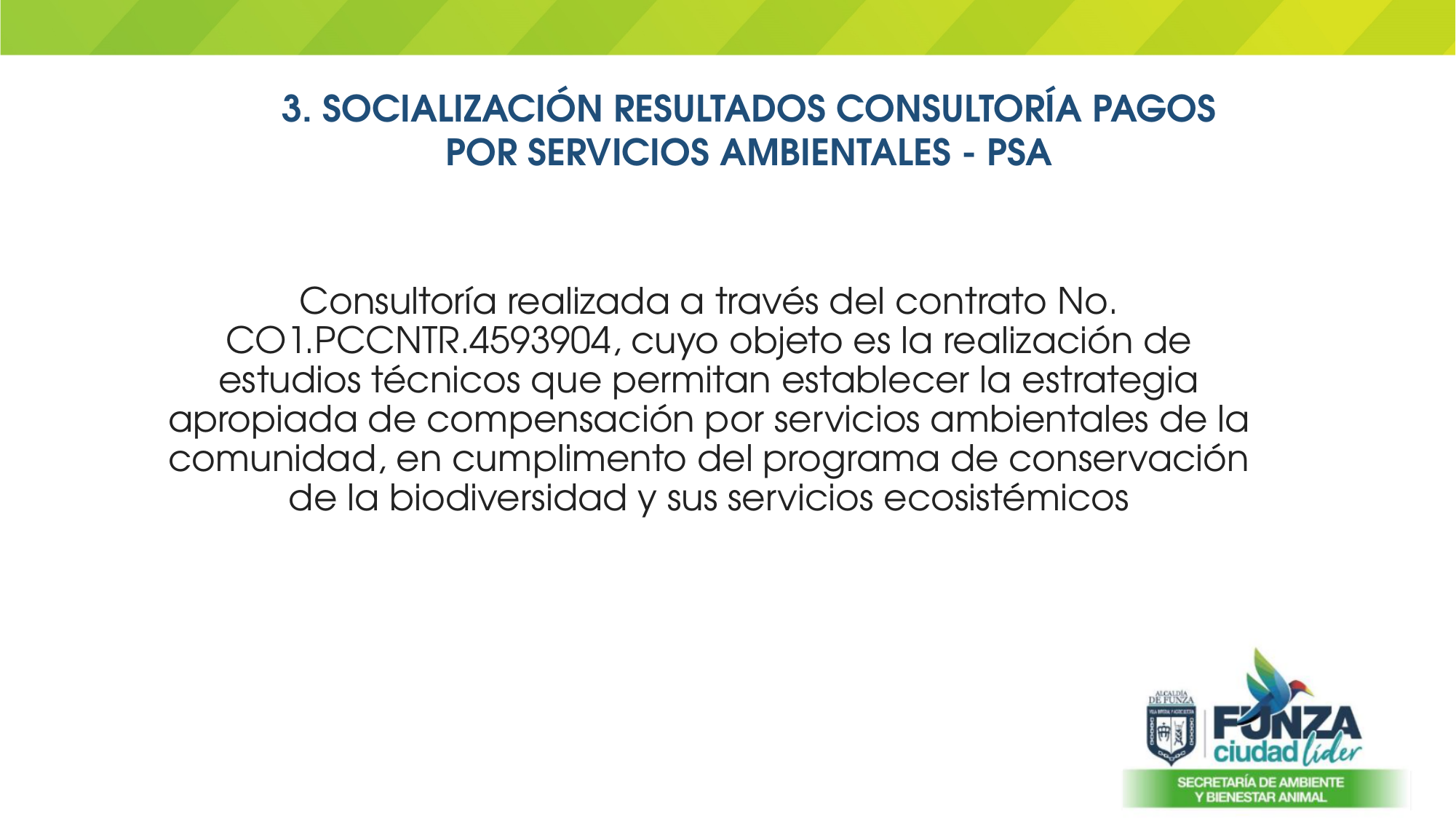

3. SOCIALIZACIÓN RESULTADOS CONSULTORÍA PAGOS POR SERVICIOS AMBIENTALES - PSA
Consultoría realizada a través del contrato No. CO1.PCCNTR.4593904, cuyo objeto es la realización de estudios técnicos que permitan establecer la estrategia apropiada de compensación por servicios ambientales de la comunidad, en cumplimento del programa de conservación de la biodiversidad y sus servicios ecosistémicos